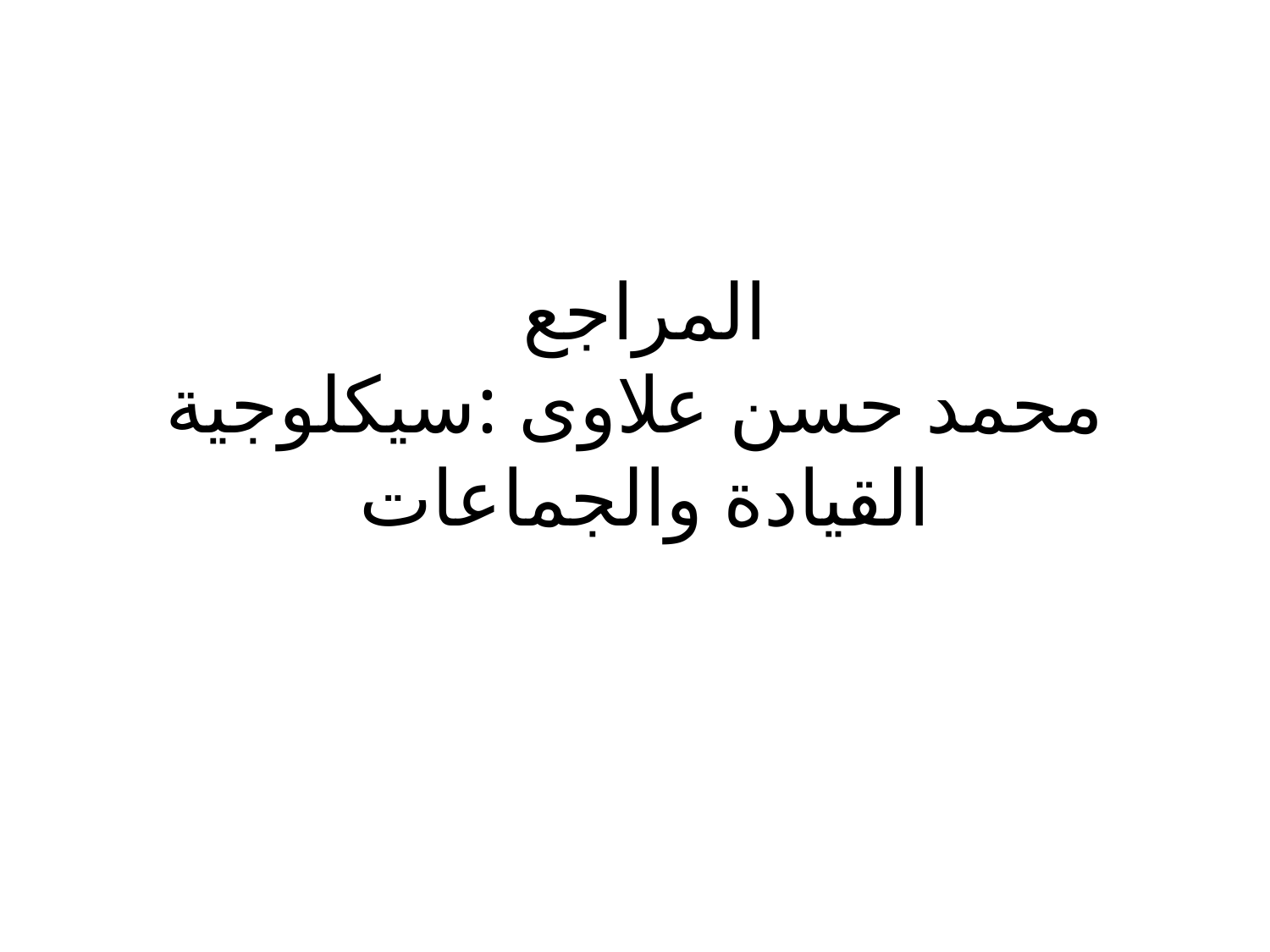

# المراجع محمد حسن علاوى :سيكلوجية القيادة والجماعات